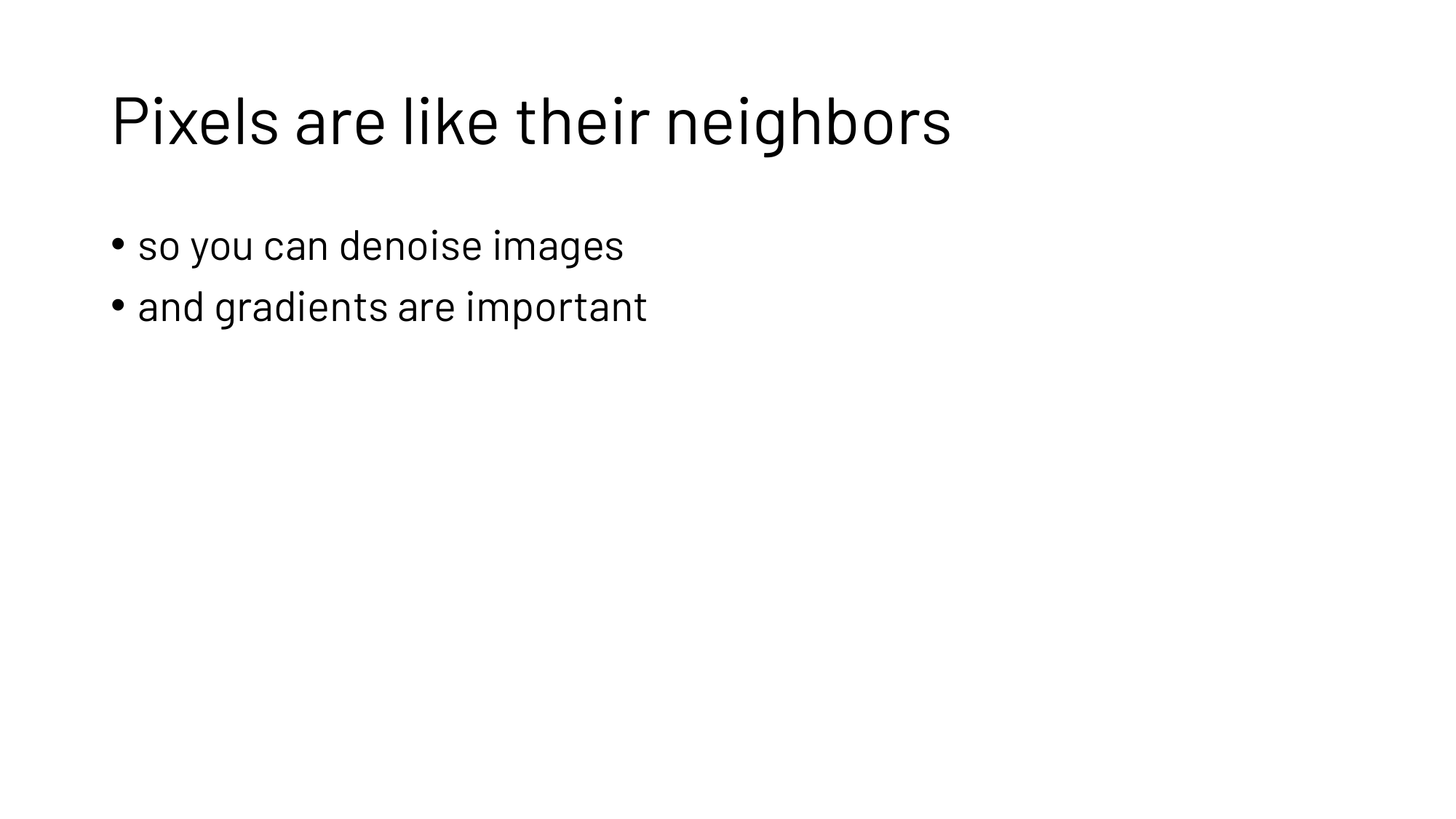

# Pixels are like their neighbors
so you can denoise images
and gradients are important